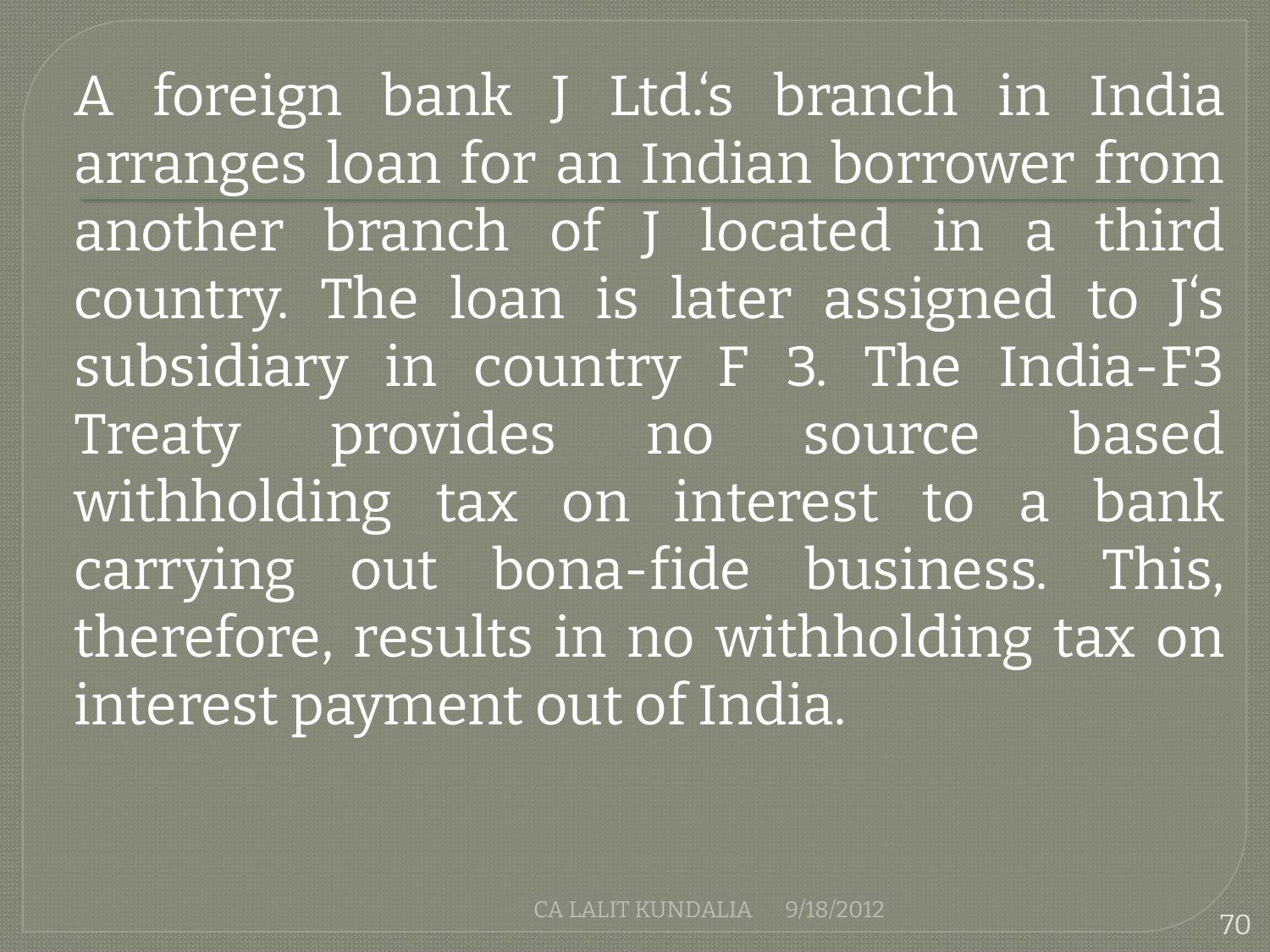

A foreign bank J Ltd.‘s branch in India arranges loan for an Indian borrower from another branch of J located in a third country. The loan is later assigned to J‘s subsidiary in country F 3. The India-F3 Treaty provides no source based withholding tax on interest to a bank carrying out bona-fide business. This, therefore, results in no withholding tax on interest payment out of India.
CA LALIT KUNDALIA
9/18/2012
70